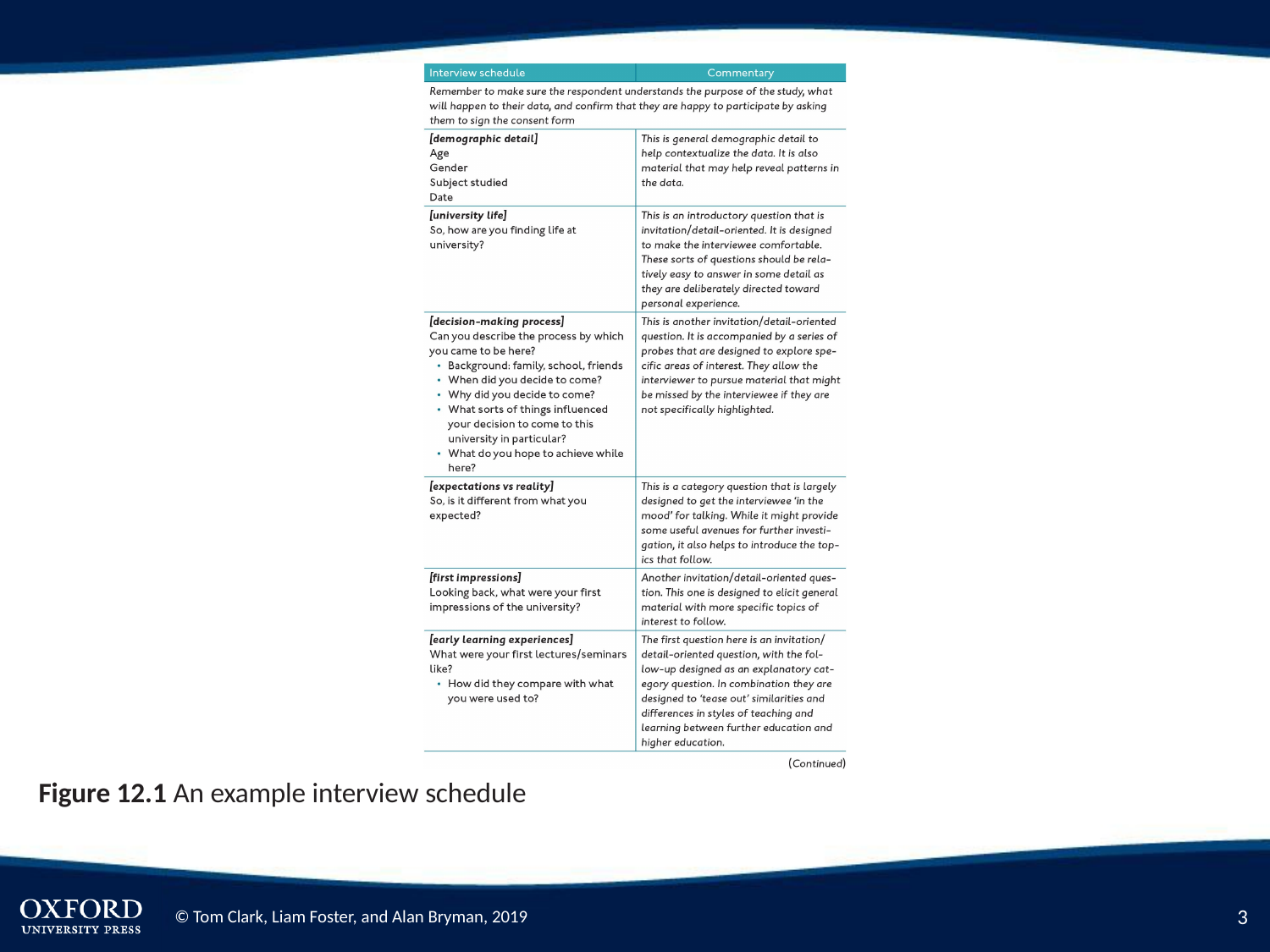

Figure 12.1 An example interview schedule
3
© Tom Clark, Liam Foster, and Alan Bryman, 2019